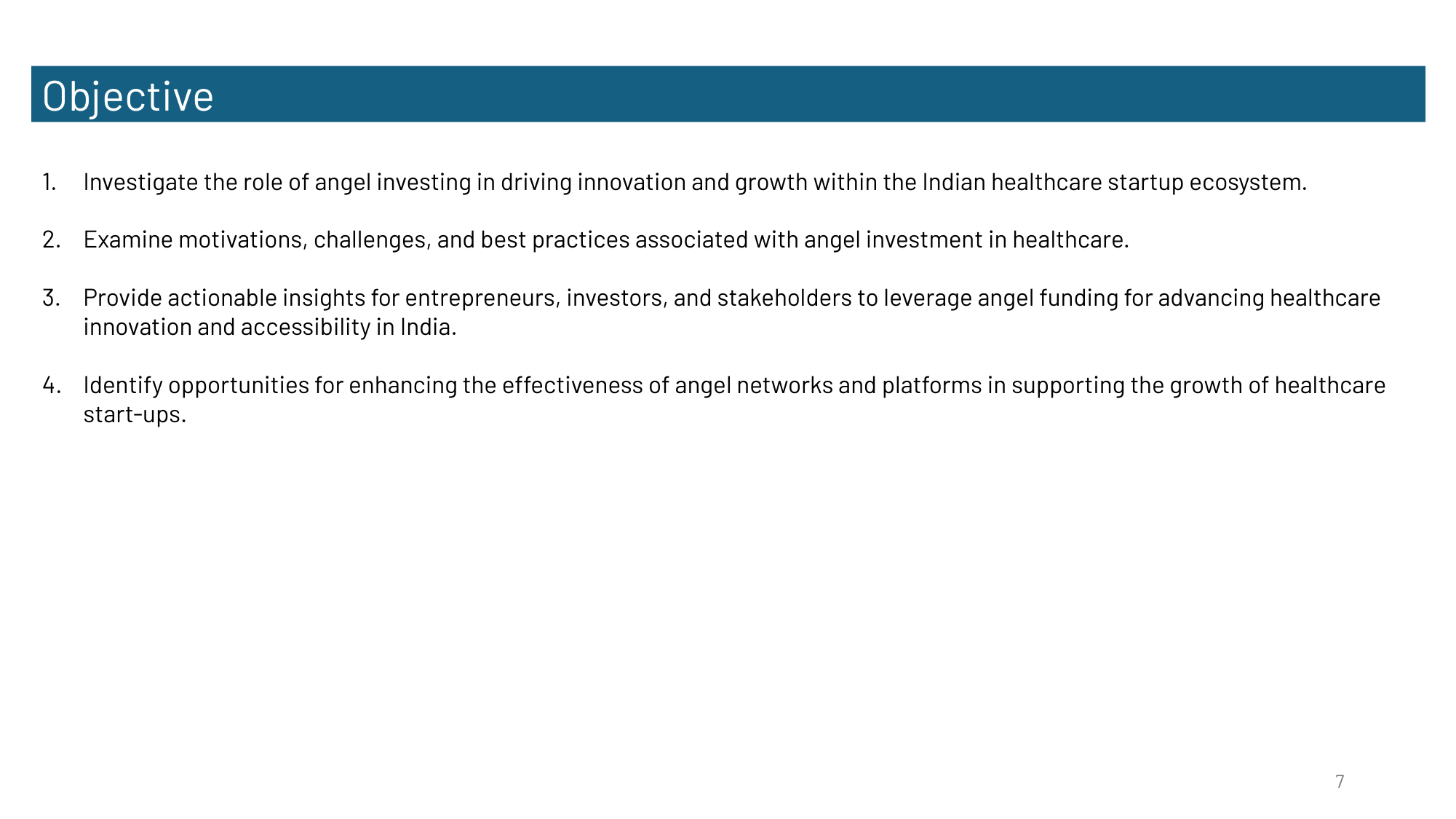

Objective
Investigate the role of angel investing in driving innovation and growth within the Indian healthcare startup ecosystem.

Examine motivations, challenges, and best practices associated with angel investment in healthcare.

Provide actionable insights for entrepreneurs, investors, and stakeholders to leverage angel funding for advancing healthcare innovation and accessibility in India.

Identify opportunities for enhancing the effectiveness of angel networks and platforms in supporting the growth of healthcare start-ups.

7